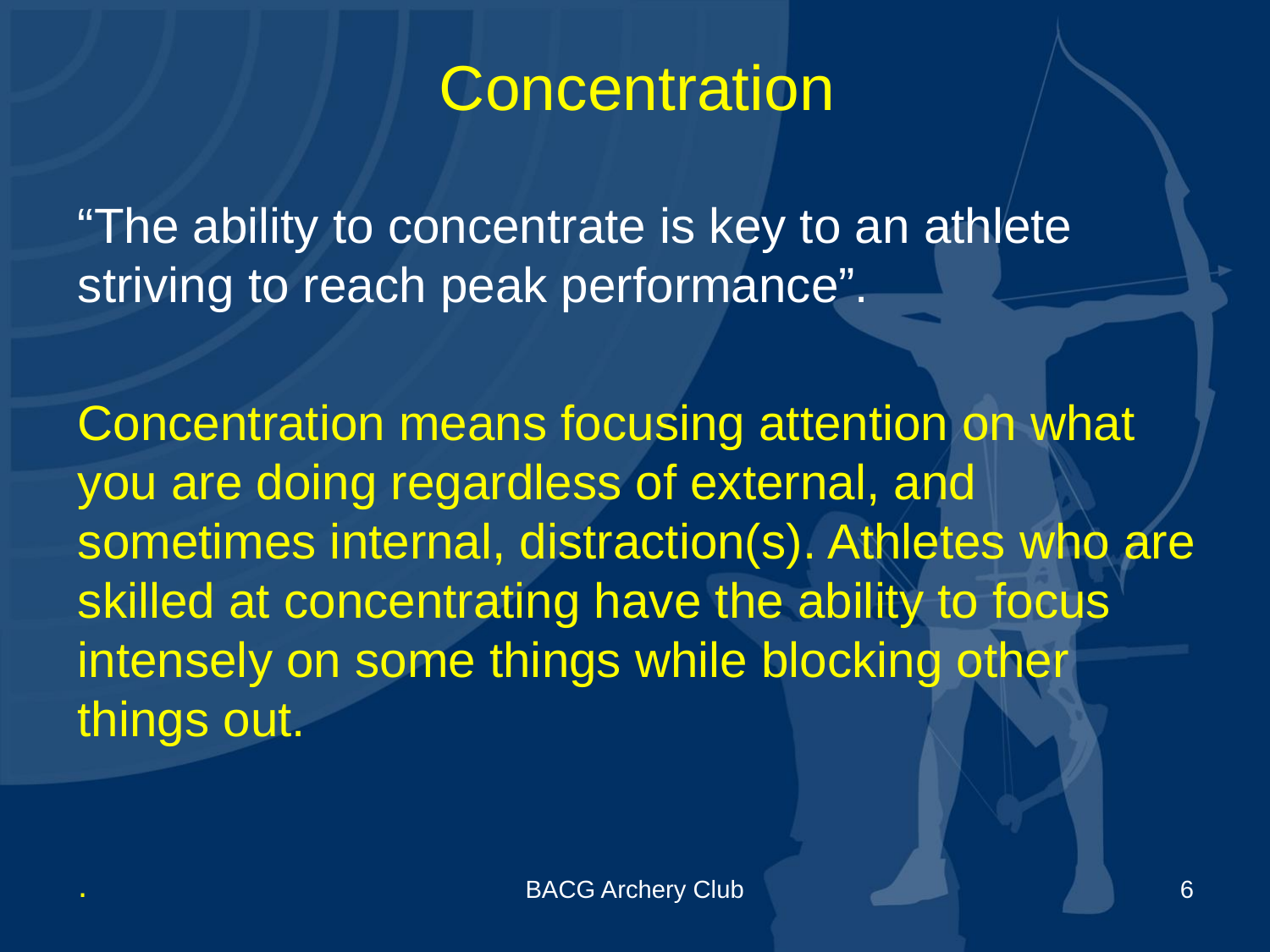

# Concentration
“The ability to concentrate is key to an athlete striving to reach peak performance”.

Concentration means focusing attention on what you are doing regardless of external, and sometimes internal, distraction(s). Athletes who are skilled at concentrating have the ability to focus intensely on some things while blocking other things out.

.

BACG Archery Club
6